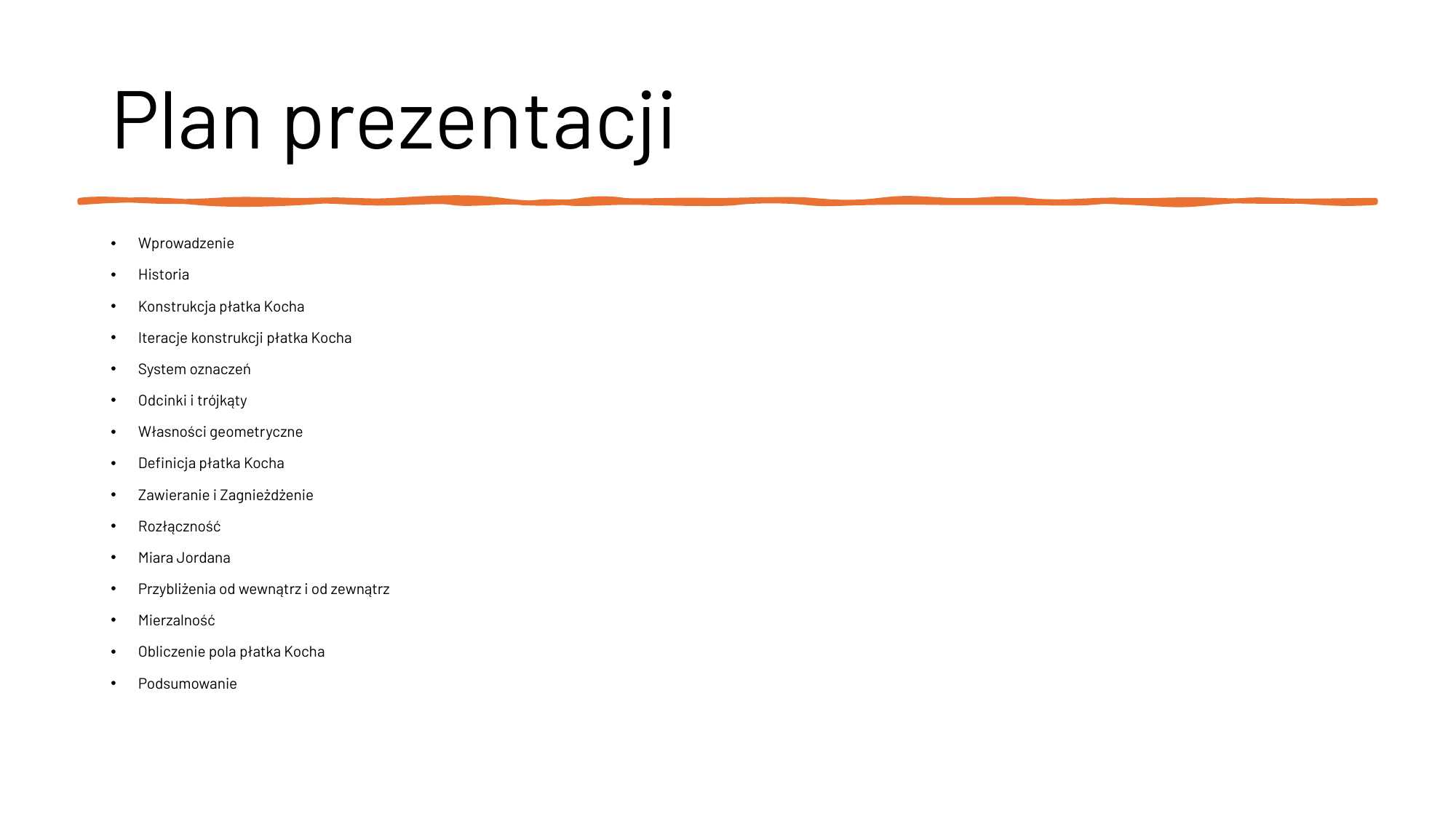

# Plan prezentacji

Wprowadzenie
Historia
Konstrukcja płatka Kocha
Iteracje konstrukcji płatka Kocha
System oznaczeń
Odcinki i trójkąty
Własności geometryczne
Definicja płatka Kocha
Zawieranie i Zagnieżdżenie
Rozłączność
Miara Jordana
Przybliżenia od wewnątrz i od zewnątrz
Mierzalność
Obliczenie pola płatka Kocha
Podsumowanie